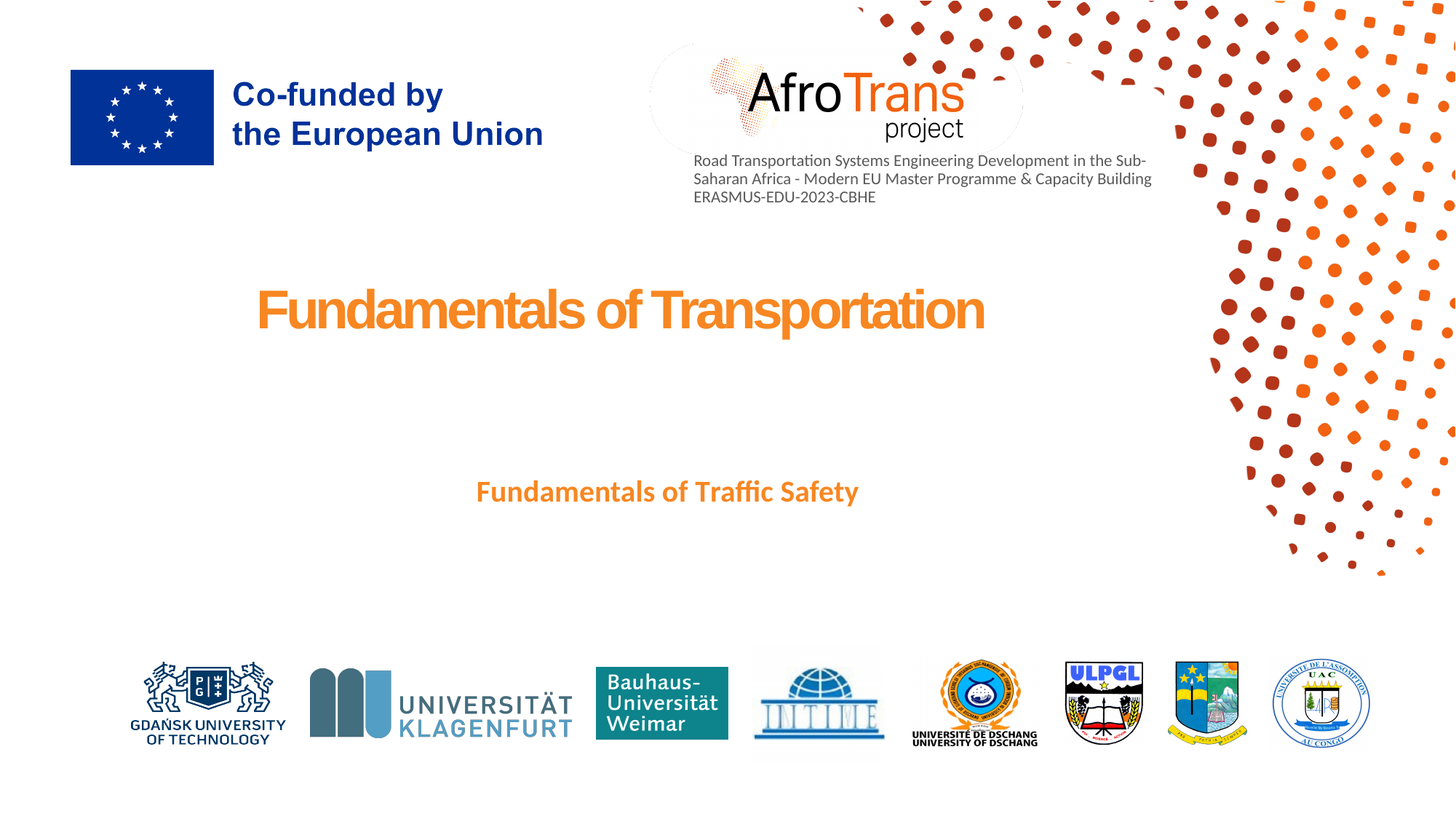

# Fundamentals of Transportation
Fundamentals of Traffic Safety